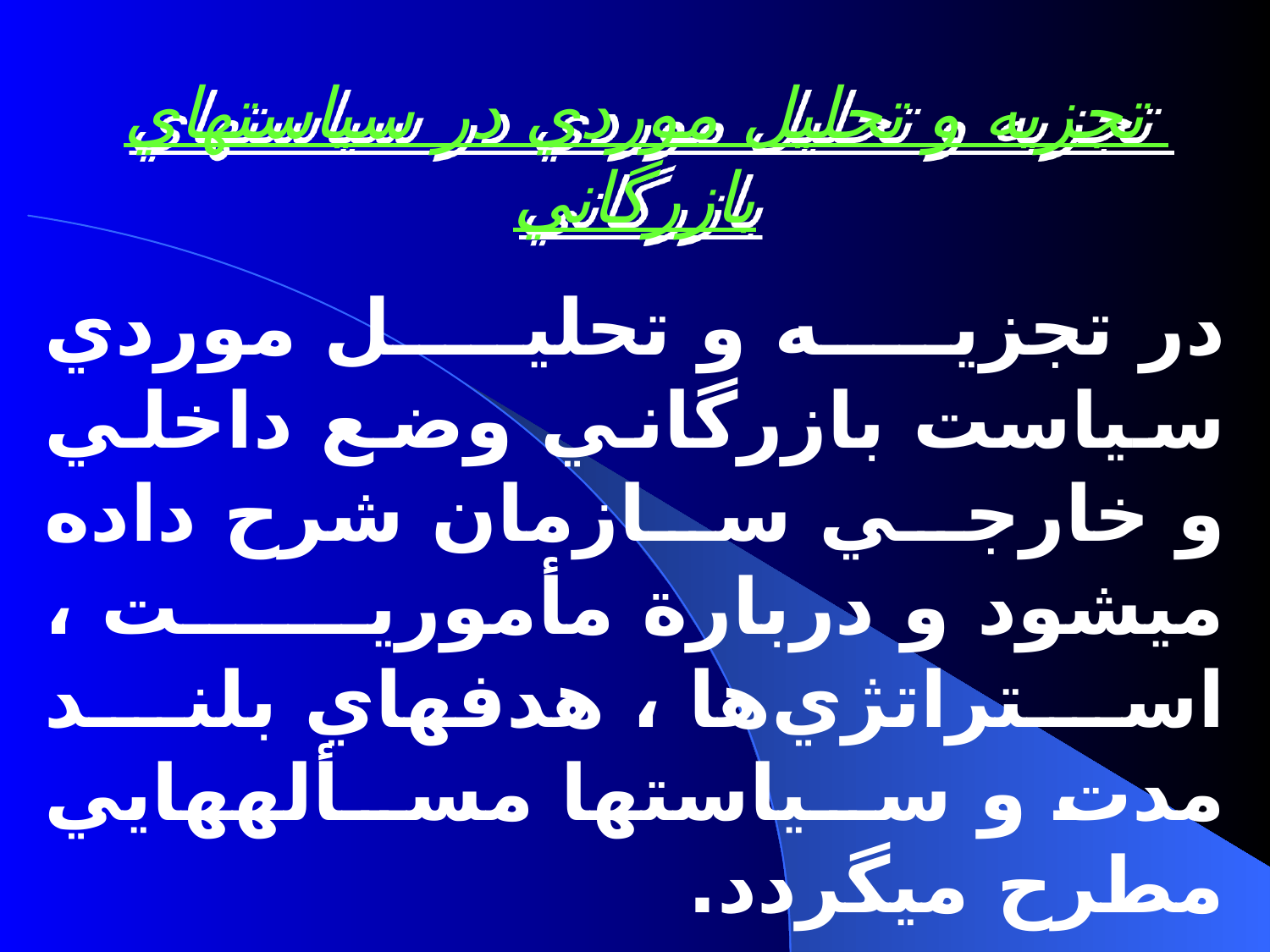

# تجزيه و تحليل موردي در سياست‏هاي بازرگاني
در تجزيه و تحليل موردي سياست بازرگاني وضع داخلي و خارجي سازمان شرح داده مي‏شود و دربارة مأموريت ، استراتژي‌‏ها ، هدف‏هاي بلند مدت و سياست‏ها مسأله‏هايي مطرح مي‏گردد.